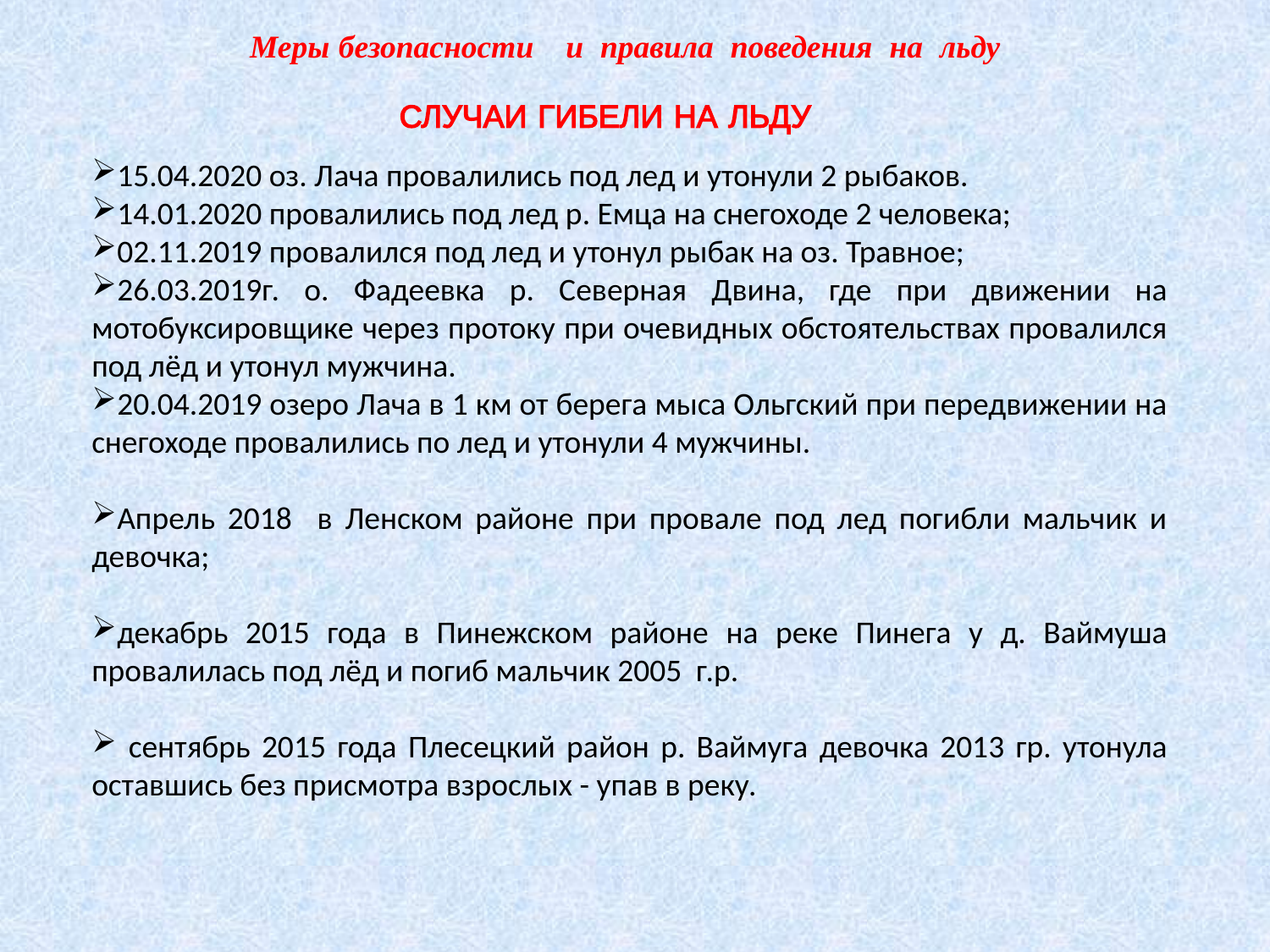

Меры безопасности    и  правила  поведения  на  льду
СЛУЧАИ ГИБЕЛИ НА ЛЬДУ
15.04.2020 оз. Лача провалились под лед и утонули 2 рыбаков.
14.01.2020 провалились под лед р. Емца на снегоходе 2 человека;
02.11.2019 провалился под лед и утонул рыбак на оз. Травное;
26.03.2019г. о. Фадеевка р. Северная Двина, где при движении на мотобуксировщике через протоку при очевидных обстоятельствах провалился под лёд и утонул мужчина.
20.04.2019 озеро Лача в 1 км от берега мыса Ольгский при передвижении на снегоходе провалились по лед и утонули 4 мужчины.

Апрель 2018  в Ленском районе при провале под лед погибли мальчик и девочка;

декабрь 2015 года в Пинежском районе на реке Пинега у д. Ваймуша провалилась под лёд и погиб мальчик 2005  г.р.

 сентябрь 2015 года Плесецкий район р. Ваймуга девочка 2013 гр. утонула оставшись без присмотра взрослых - упав в реку.